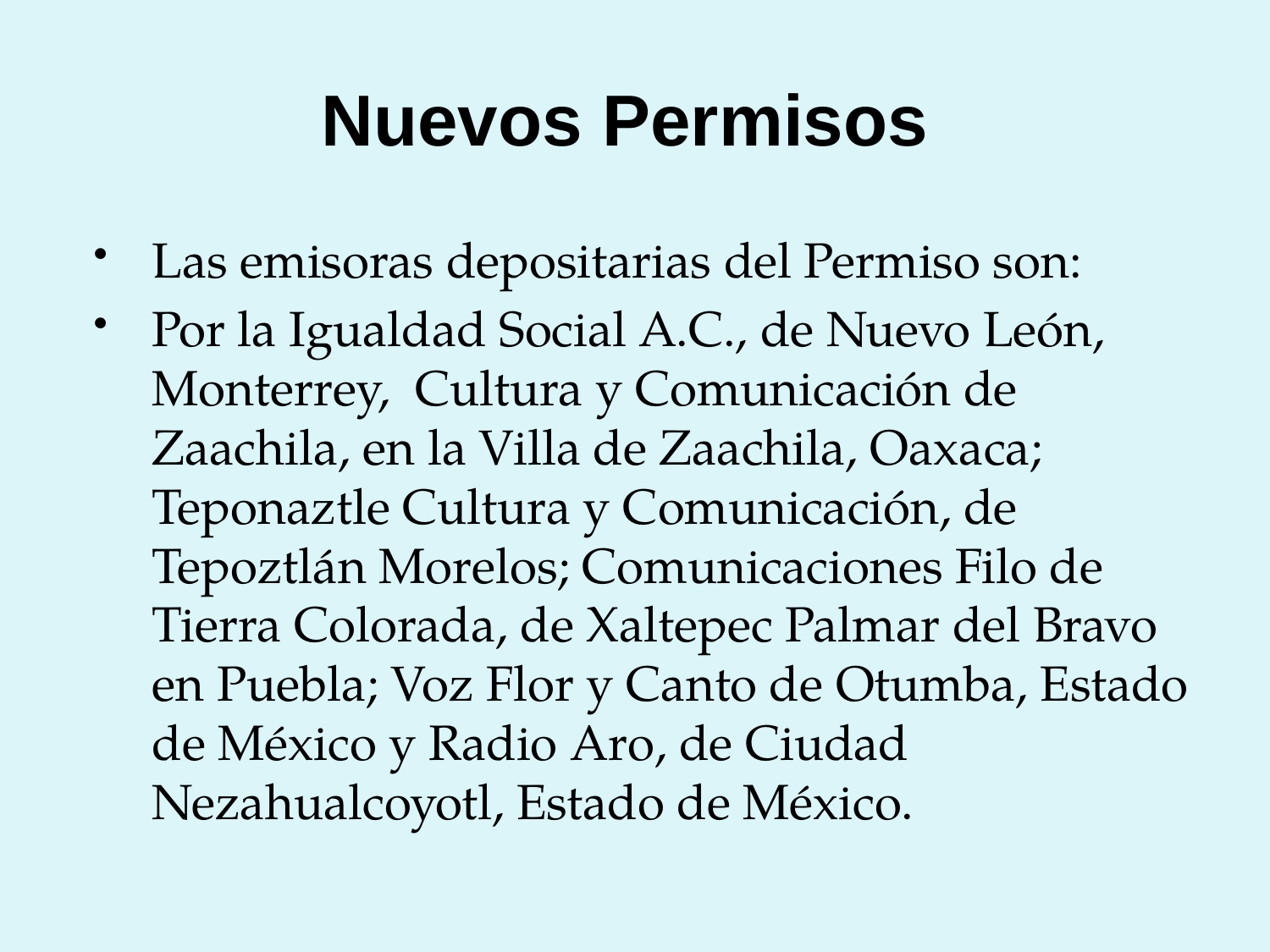

# Nuevos Permisos
Las emisoras depositarias del Permiso son:
Por la Igualdad Social A.C., de Nuevo León, Monterrey,  Cultura y Comunicación de Zaachila, en la Villa de Zaachila, Oaxaca; Teponaztle Cultura y Comunicación, de Tepoztlán Morelos; Comunicaciones Filo de Tierra Colorada, de Xaltepec Palmar del Bravo en Puebla; Voz Flor y Canto de Otumba, Estado de México y Radio Aro, de Ciudad Nezahualcoyotl, Estado de México.